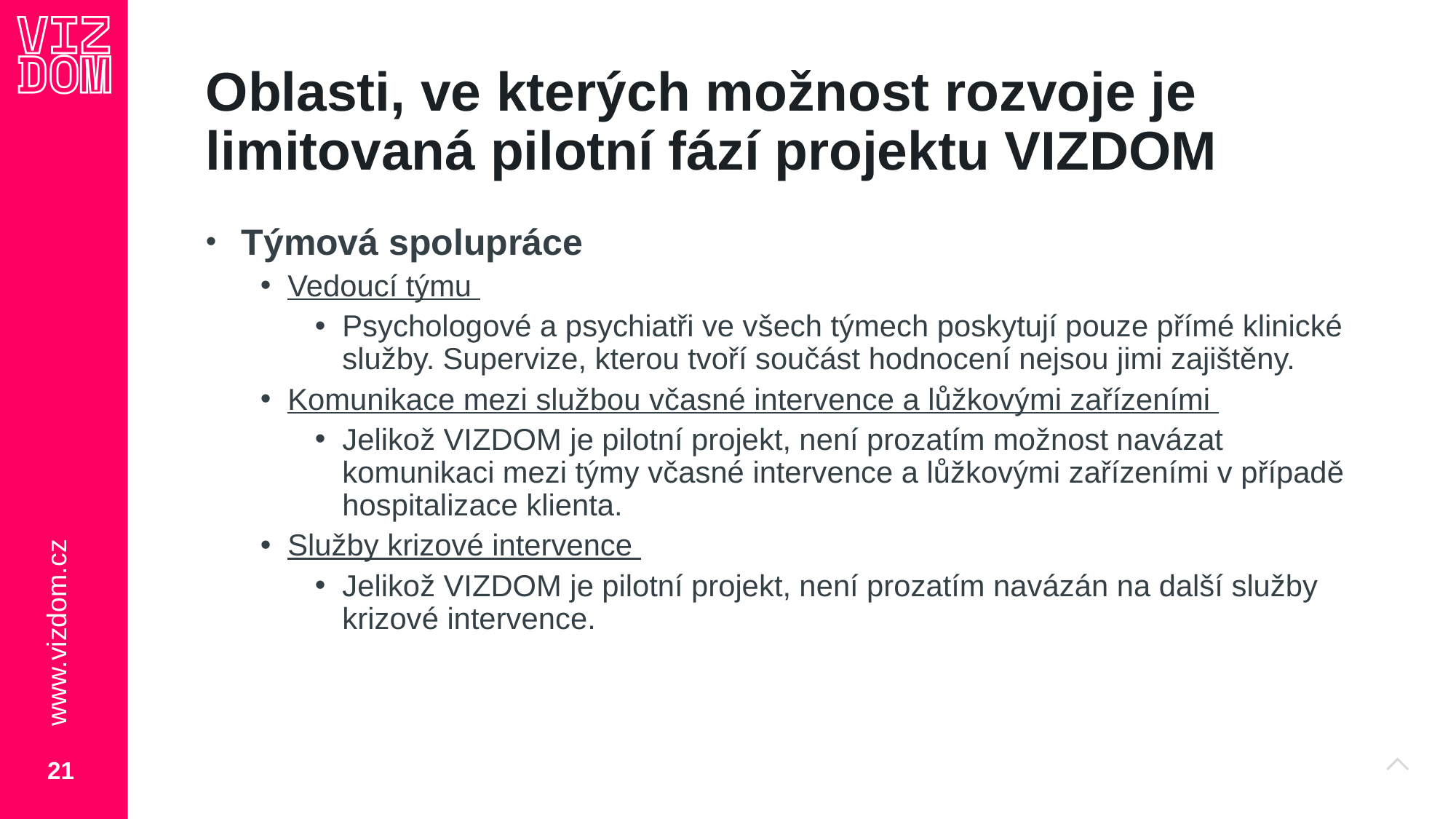

# Oblasti, ve kterých možnost rozvoje je limitovaná pilotní fází projektu VIZDOM
 Týmová spolupráce
Vedoucí týmu
Psychologové a psychiatři ve všech týmech poskytují pouze přímé klinické služby. Supervize, kterou tvoří součást hodnocení nejsou jimi zajištěny.
Komunikace mezi službou včasné intervence a lůžkovými zařízeními
Jelikož VIZDOM je pilotní projekt, není prozatím možnost navázat komunikaci mezi týmy včasné intervence a lůžkovými zařízeními v případě hospitalizace klienta.
Služby krizové intervence
Jelikož VIZDOM je pilotní projekt, není prozatím navázán na další služby krizové intervence.